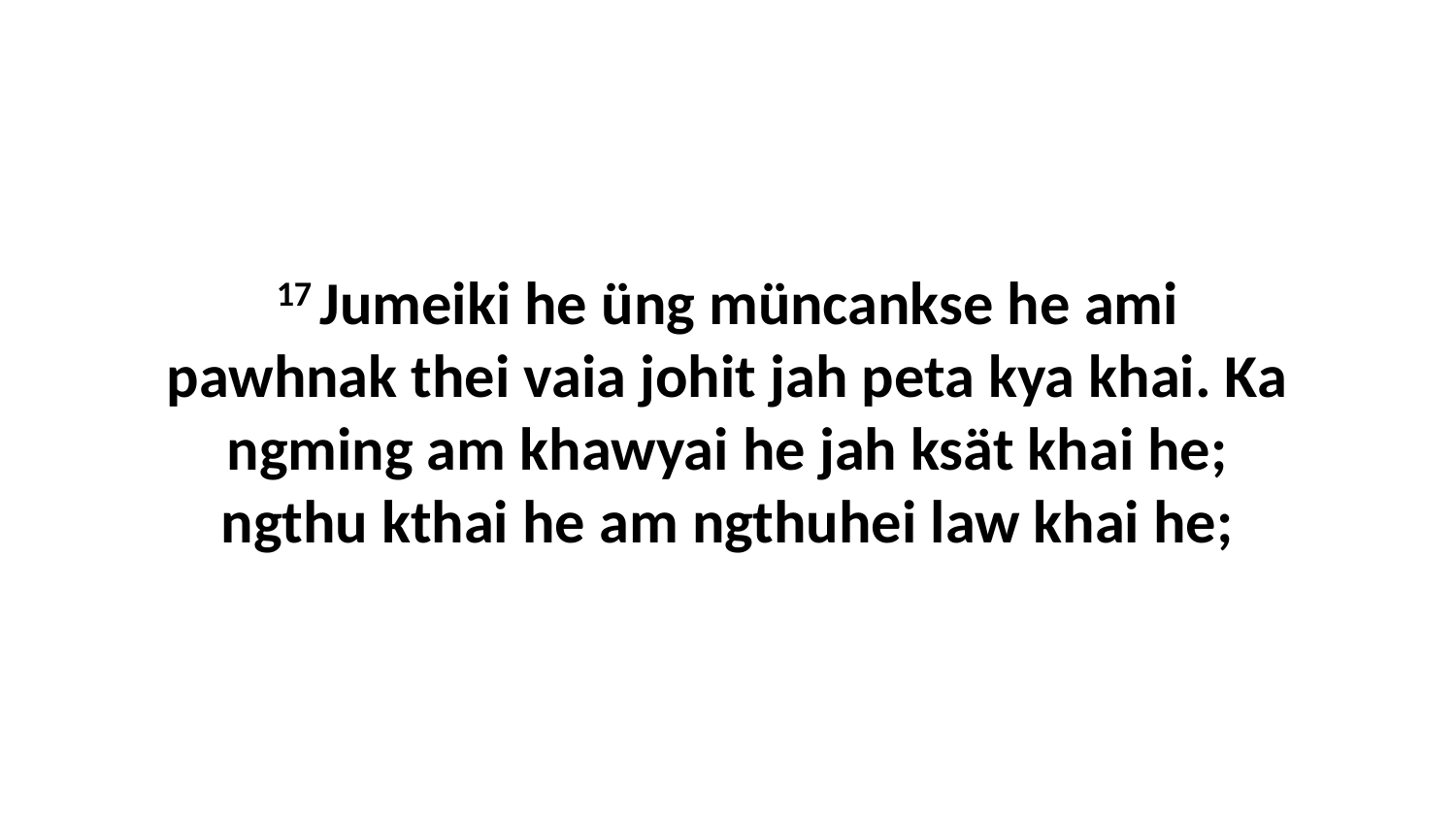

17 Jumeiki he üng müncankse he ami pawhnak thei vaia johit jah peta kya khai. Ka ngming am khawyai he jah ksät khai he; ngthu kthai he am ngthuhei law khai he;